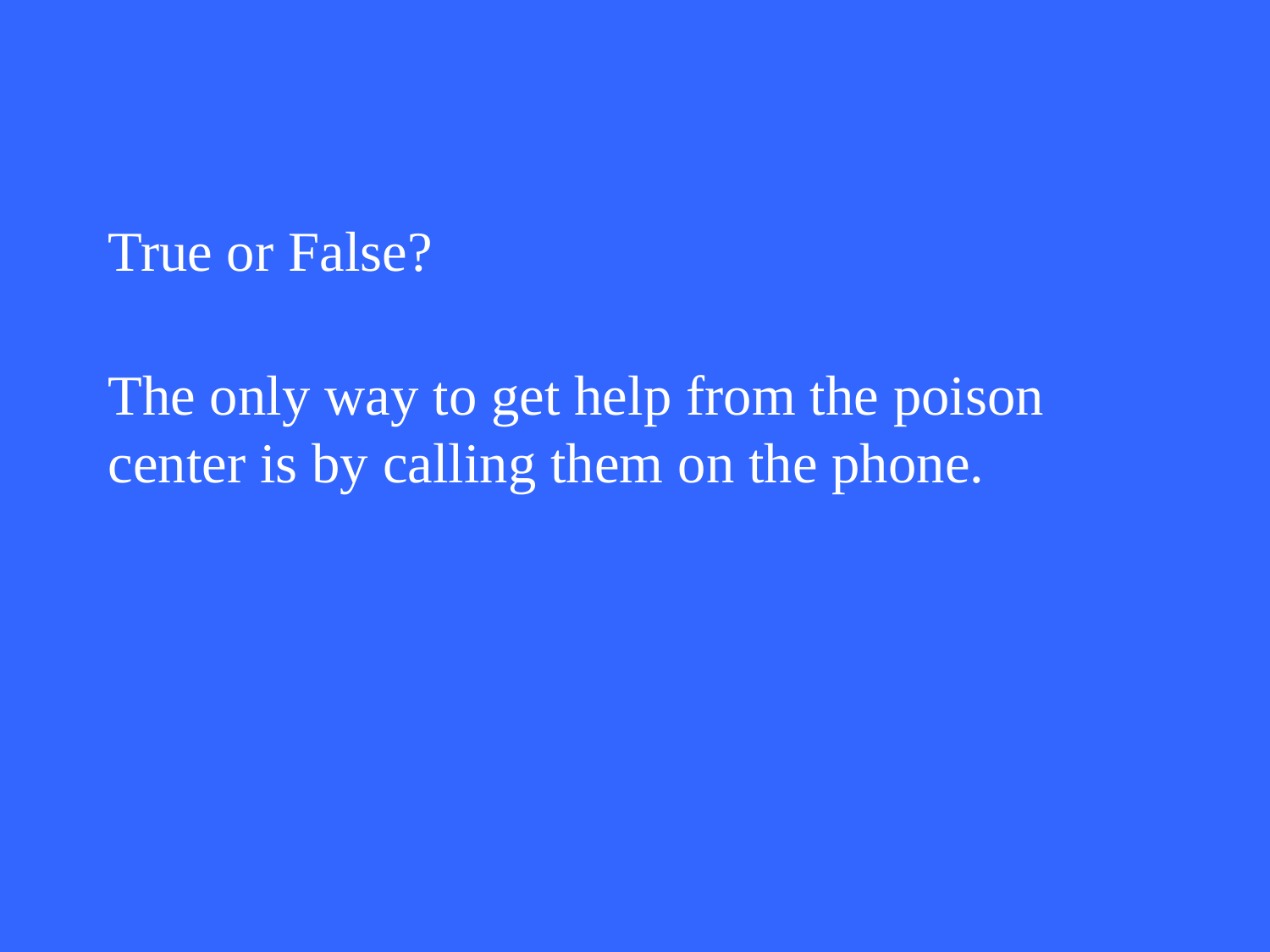

# True or False? The only way to get help from the poison center is by calling them on the phone.